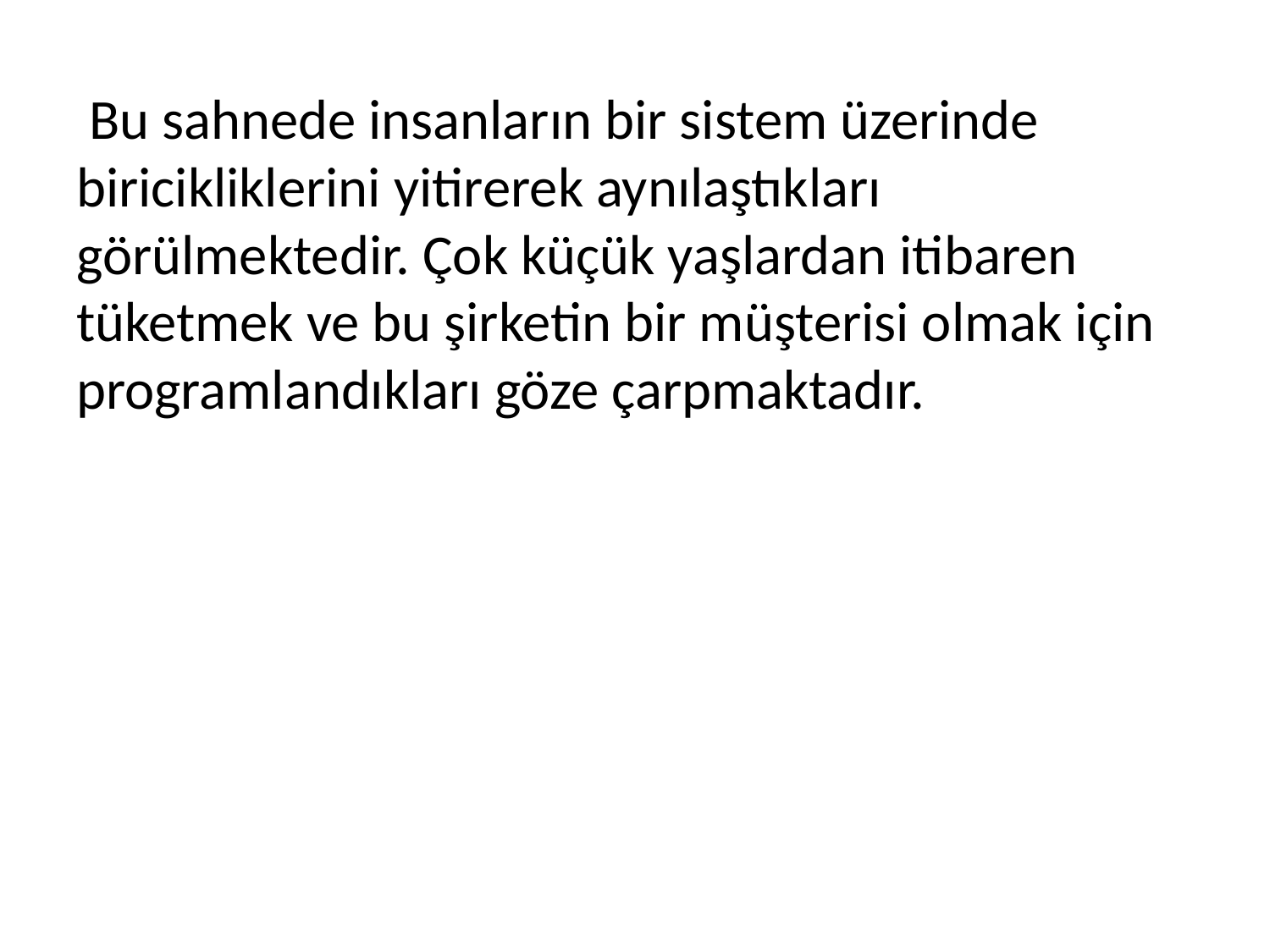

Bu sahnede insanların bir sistem üzerinde biricikliklerini yitirerek aynılaştıkları görülmektedir. Çok küçük yaşlardan itibaren tüketmek ve bu şirketin bir müşterisi olmak için programlandıkları göze çarpmaktadır.